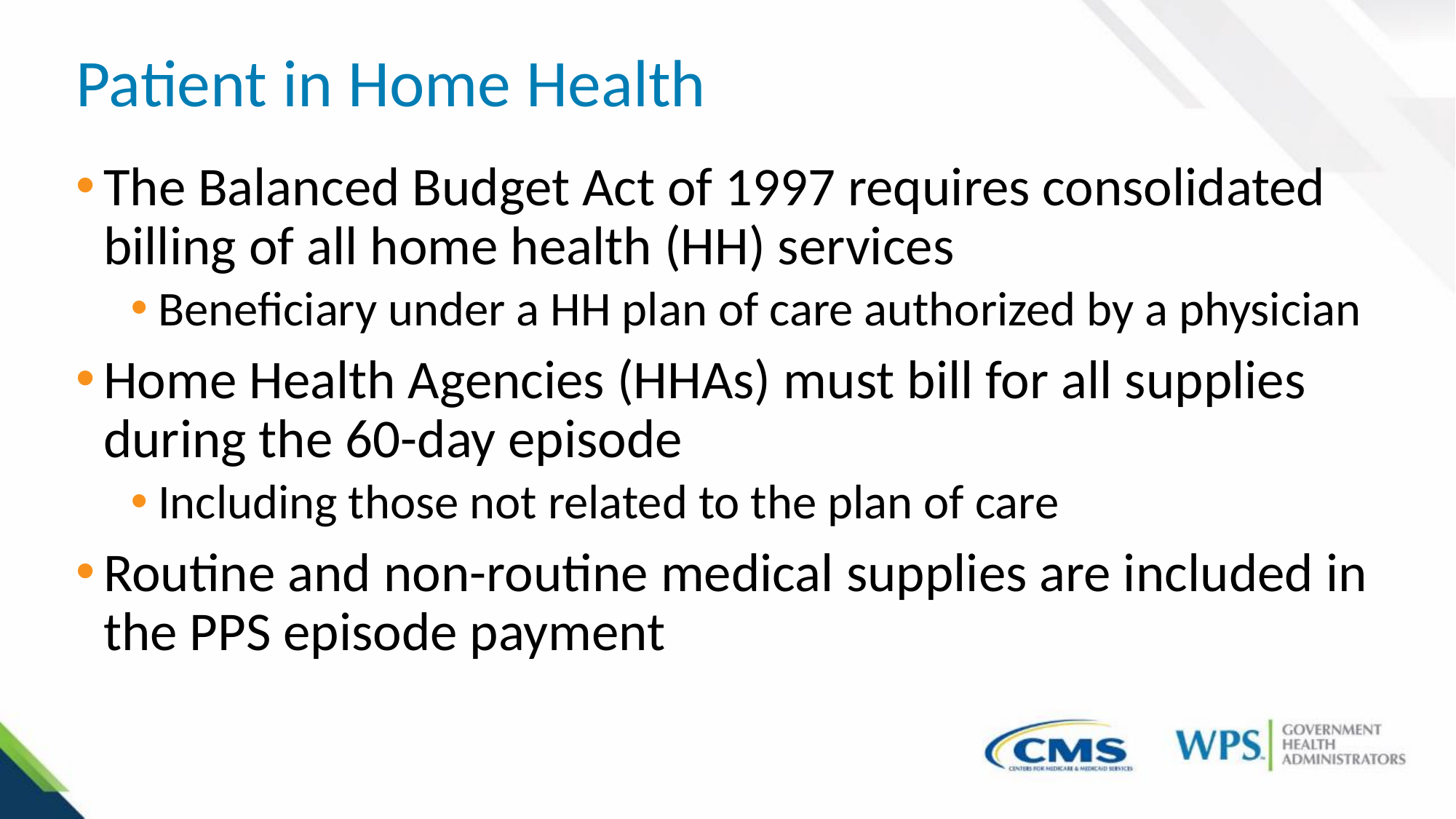

# Patient in Home Health
The Balanced Budget Act of 1997 requires consolidated billing of all home health (HH) services
Beneficiary under a HH plan of care authorized by a physician
Home Health Agencies (HHAs) must bill for all supplies during the 60-day episode
Including those not related to the plan of care
Routine and non-routine medical supplies are included in the PPS episode payment